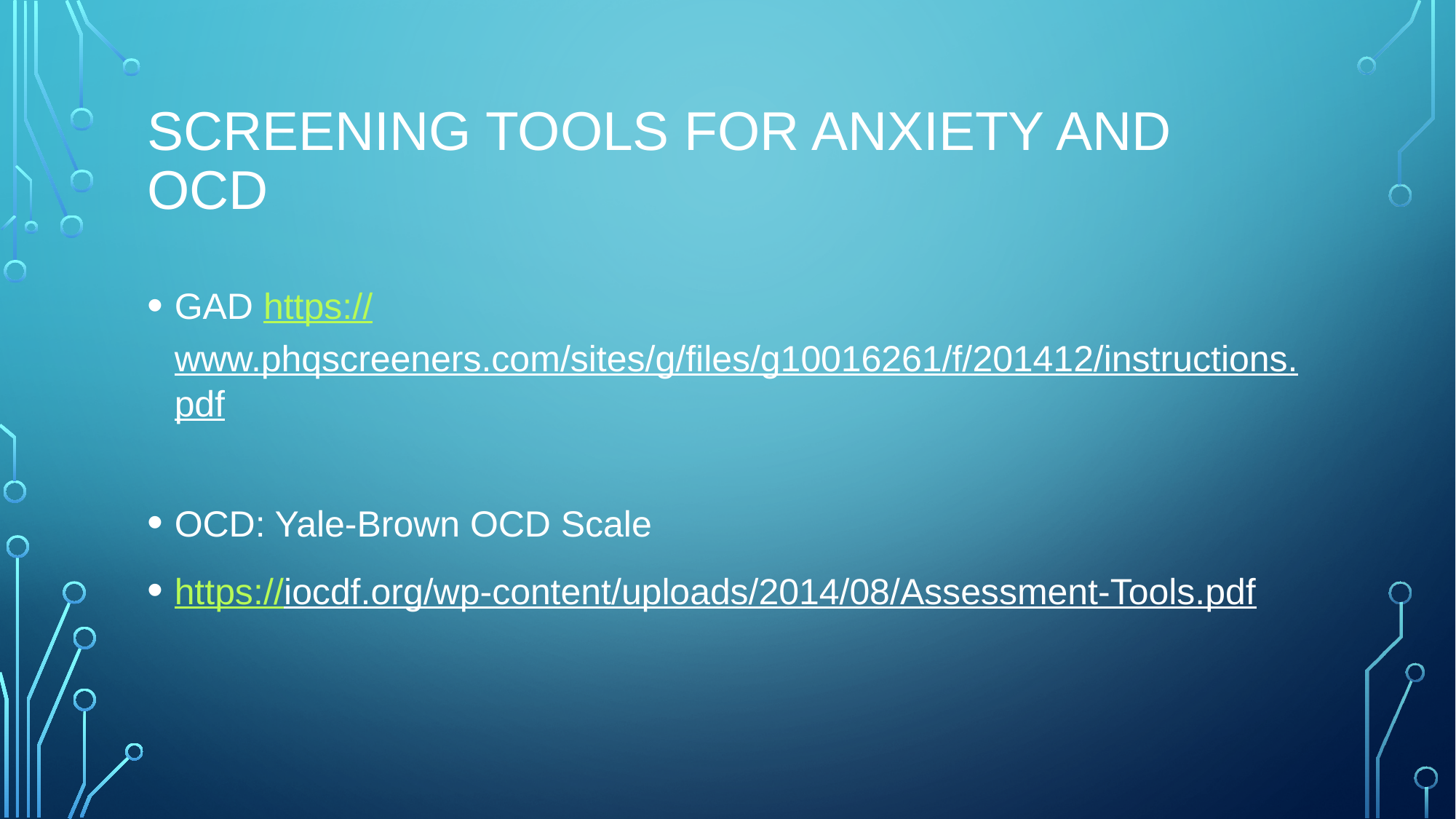

# screening tools for Anxiety and ocd
GAD https://www.phqscreeners.com/sites/g/files/g10016261/f/201412/instructions.pdf
OCD: Yale-Brown OCD Scale
https://iocdf.org/wp-content/uploads/2014/08/Assessment-Tools.pdf